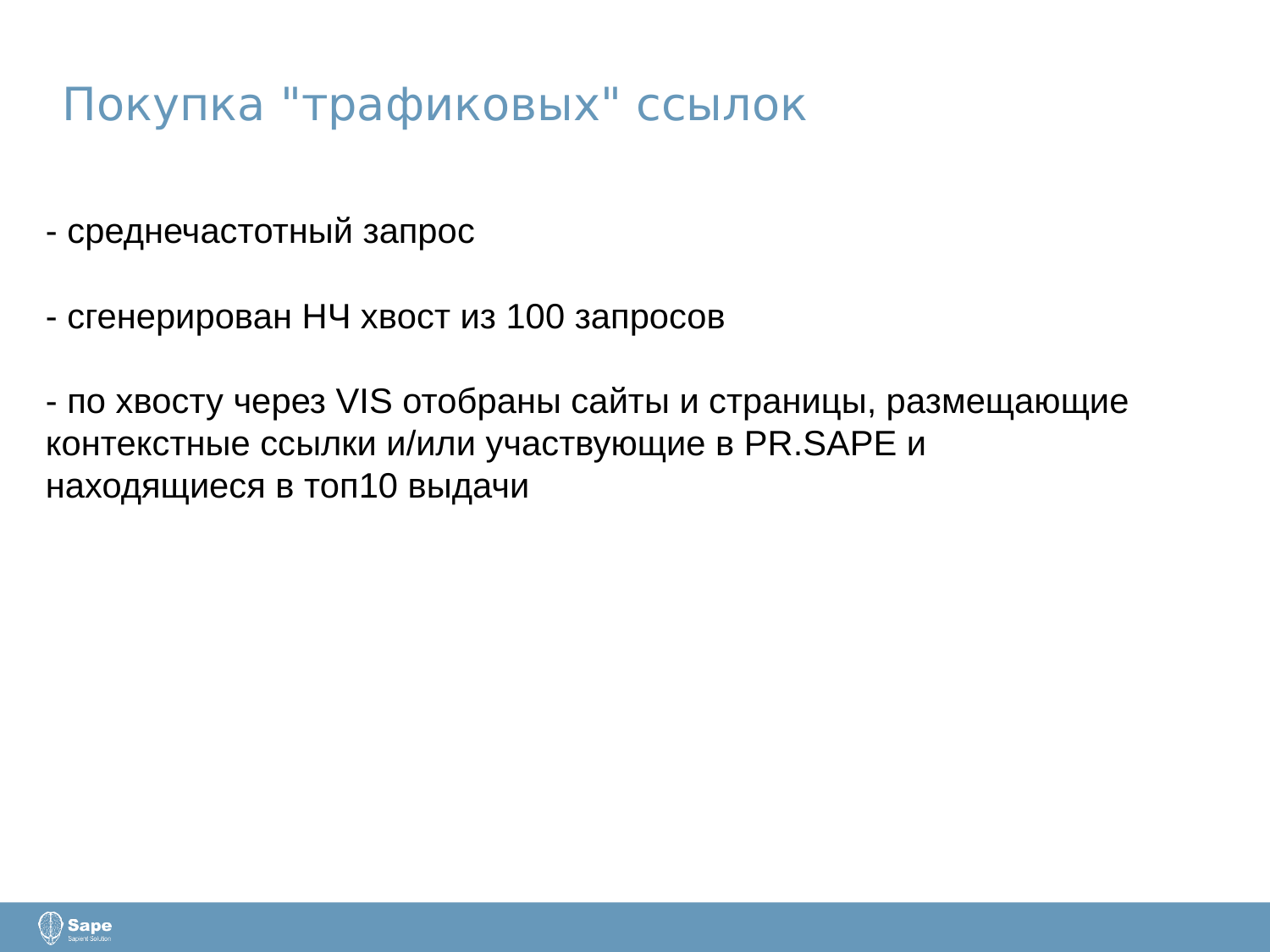

Покупка "трафиковых" ссылок

- среднечастотный запрос

- сгенерирован НЧ хвост из 100 запросов

- по хвосту через VIS отобраны сайты и страницы, размещающие контекстные ссылки и/или участвующие в PR.SAPE и находящиеся в топ10 выдачи